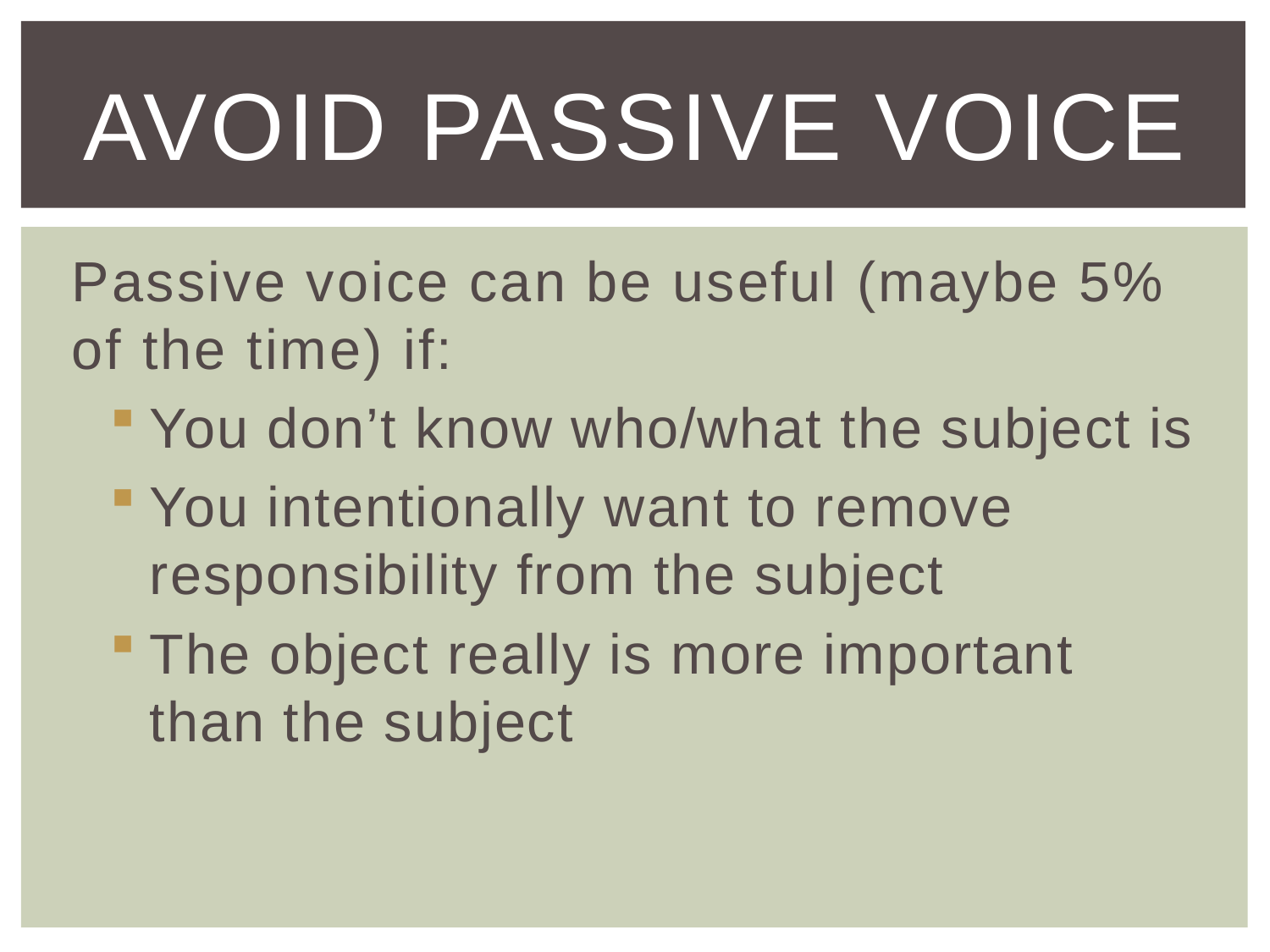

# Avoid passive voice
Passive voice can be useful (maybe 5% of the time) if:
You don’t know who/what the subject is
You intentionally want to remove responsibility from the subject
The object really is more important than the subject